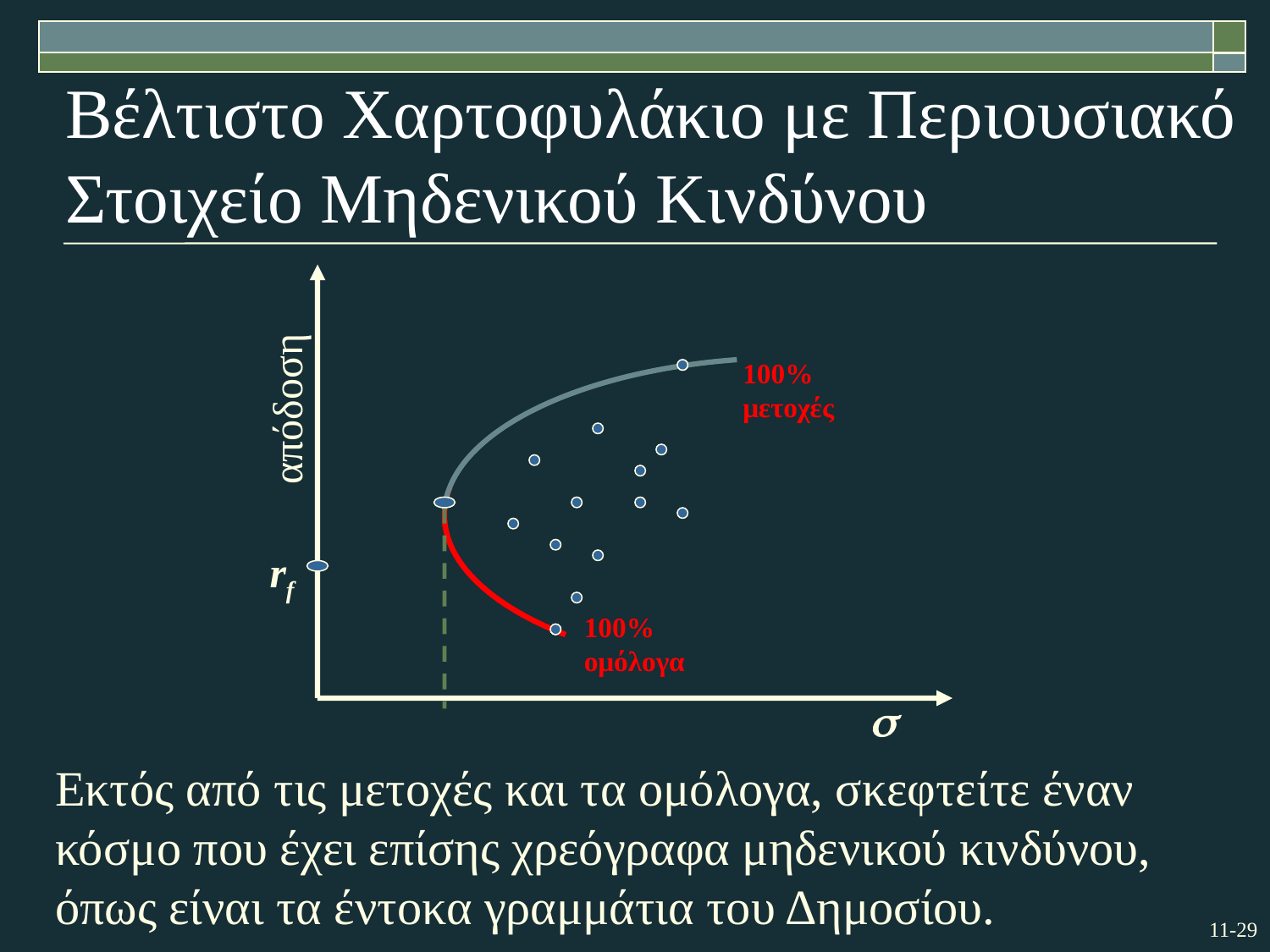

# Βέλτιστο Χαρτοφυλάκιο με Περιουσιακό Στοιχείο Μηδενικού Κινδύνου

100% μετοχές
απόδοση

rf

100% ομόλογα

σ

Εκτός από τις μετοχές και τα ομόλογα, σκεφτείτε έναν κόσμο που έχει επίσης χρεόγραφα μηδενικού κινδύνου, όπως είναι τα έντοκα γραμμάτια του Δημοσίου.